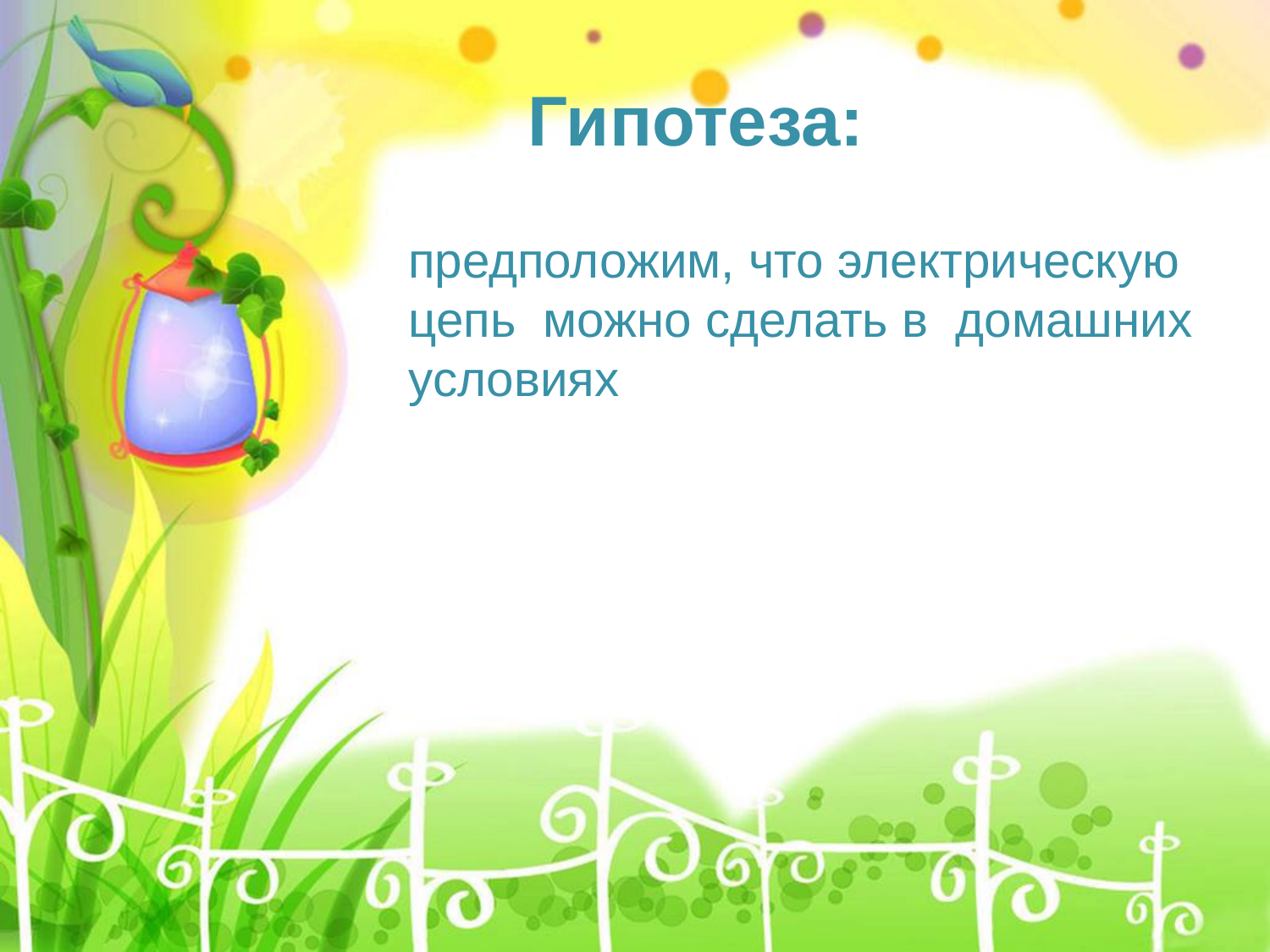

Гипотеза:
предположим, что электрическую цепь  можно сделать в  домашних  условиях